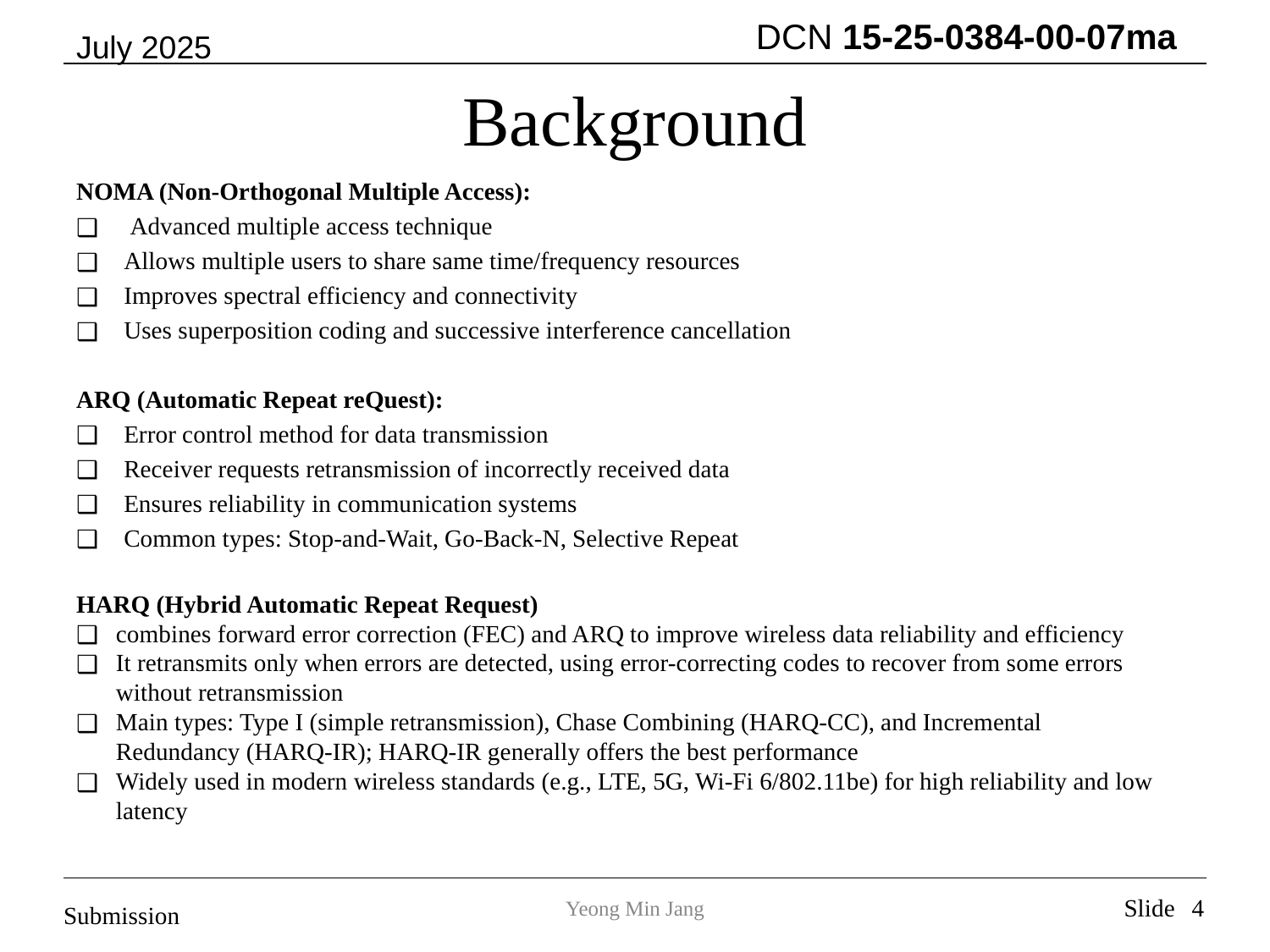

# Background
NOMA (Non-Orthogonal Multiple Access):
 Advanced multiple access technique
Allows multiple users to share same time/frequency resources
Improves spectral efficiency and connectivity
Uses superposition coding and successive interference cancellation

ARQ (Automatic Repeat reQuest):
Error control method for data transmission
Receiver requests retransmission of incorrectly received data
Ensures reliability in communication systems
Common types: Stop-and-Wait, Go-Back-N, Selective Repeat

HARQ (Hybrid Automatic Repeat Request)
combines forward error correction (FEC) and ARQ to improve wireless data reliability and efficiency
It retransmits only when errors are detected, using error-correcting codes to recover from some errors without retransmission
Main types: Type I (simple retransmission), Chase Combining (HARQ-CC), and Incremental Redundancy (HARQ-IR); HARQ-IR generally offers the best performance
Widely used in modern wireless standards (e.g., LTE, 5G, Wi-Fi 6/802.11be) for high reliability and low latency